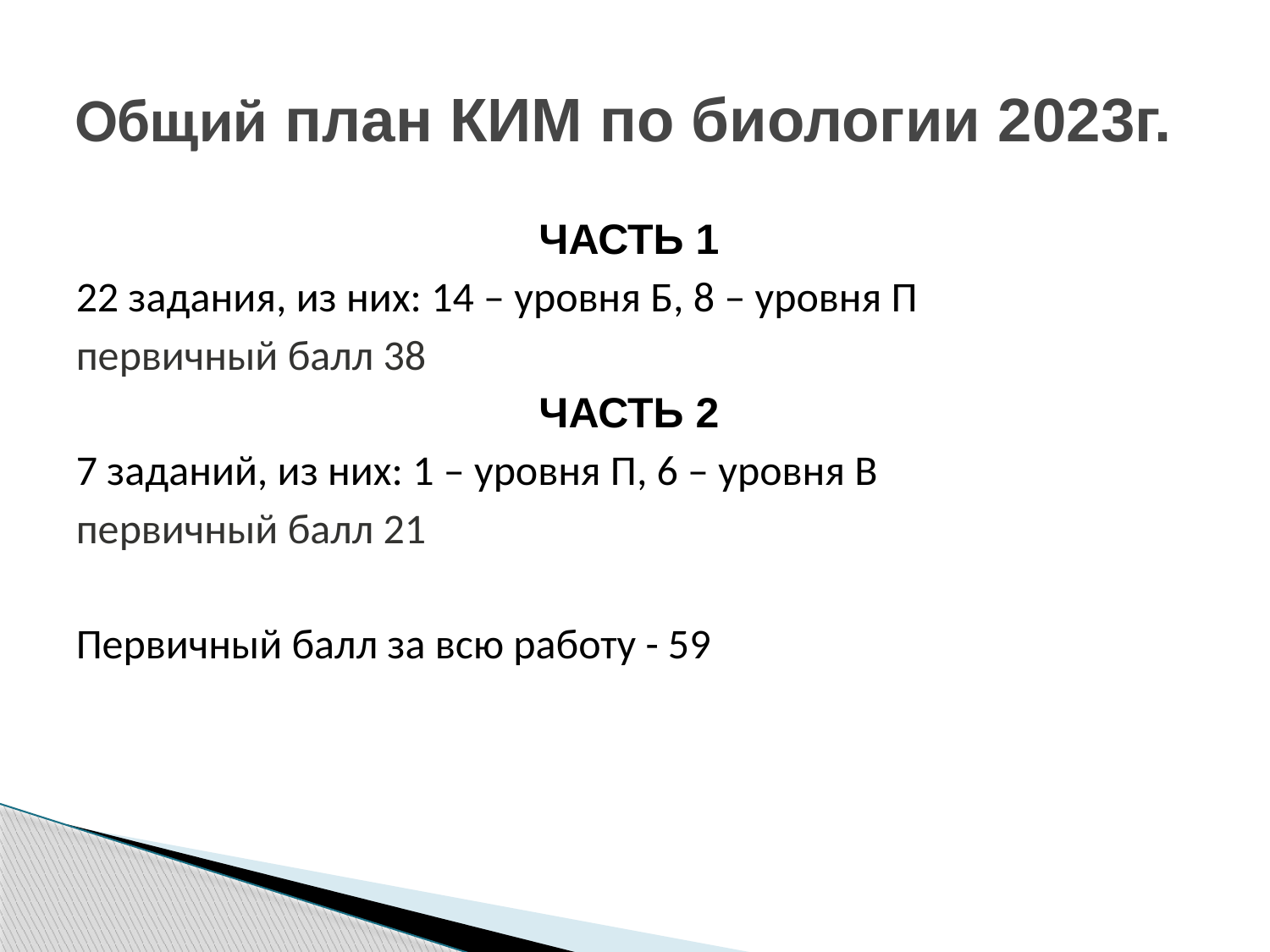

# Общий план КИМ по биологии 2023г.
ЧАСТЬ 1
22 задания, из них: 14 – уровня Б, 8 – уровня П
первичный балл 38
ЧАСТЬ 2
7 заданий, из них: 1 – уровня П, 6 – уровня В
первичный балл 21

Первичный балл за всю работу - 59